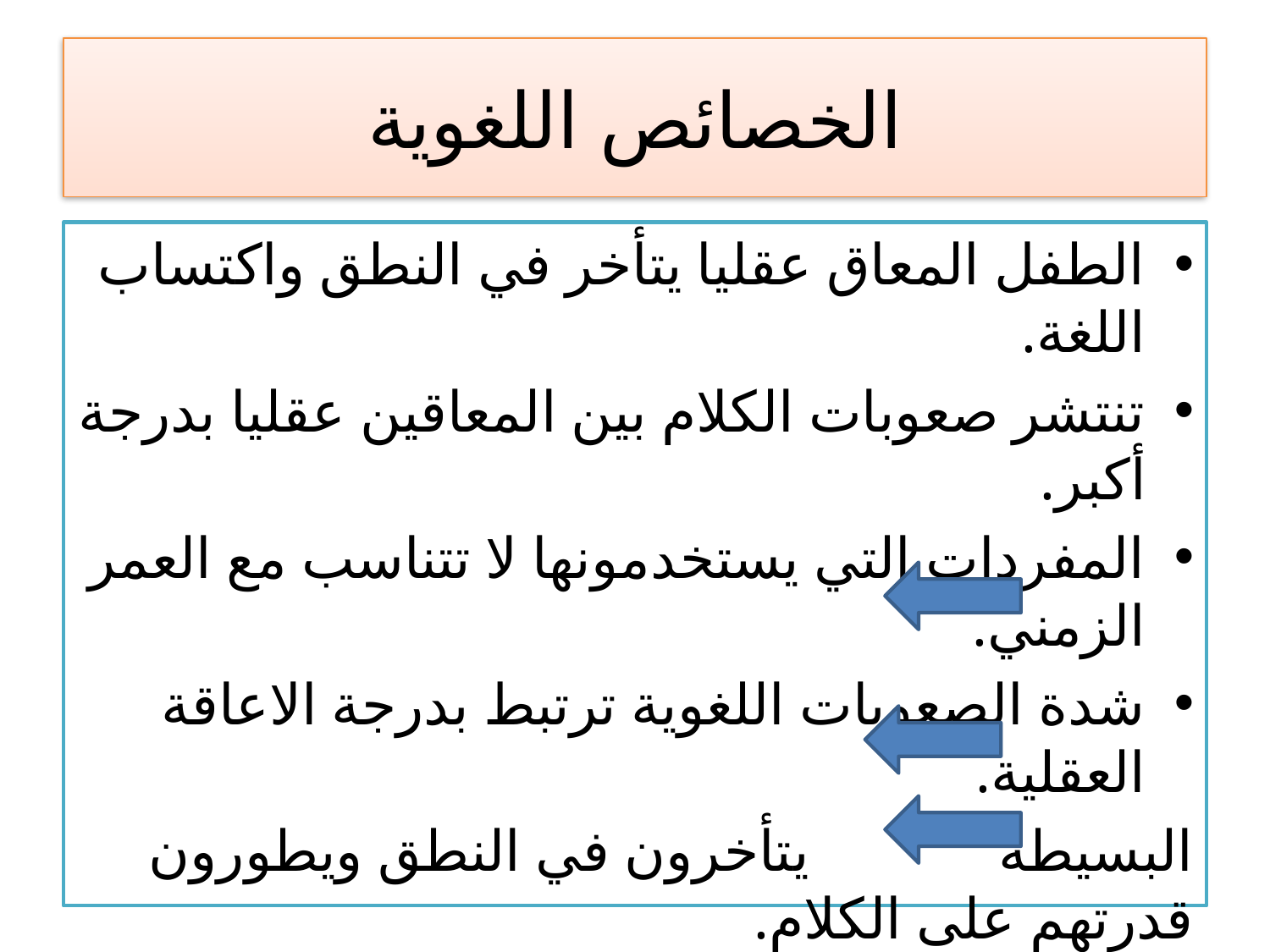

# الخصائص اللغوية
الطفل المعاق عقليا يتأخر في النطق واكتساب اللغة.
تنتشر صعوبات الكلام بين المعاقين عقليا بدرجة أكبر.
المفردات التي يستخدمونها لا تتناسب مع العمر الزمني.
شدة الصعوبات اللغوية ترتبط بدرجة الاعاقة العقلية.
البسيطة             يتأخرون في النطق ويطورون قدرتهم على الكلام.
المتوسطة            يواجهون صعوبة في الكلام.
الشديدة               عجز عن النطق